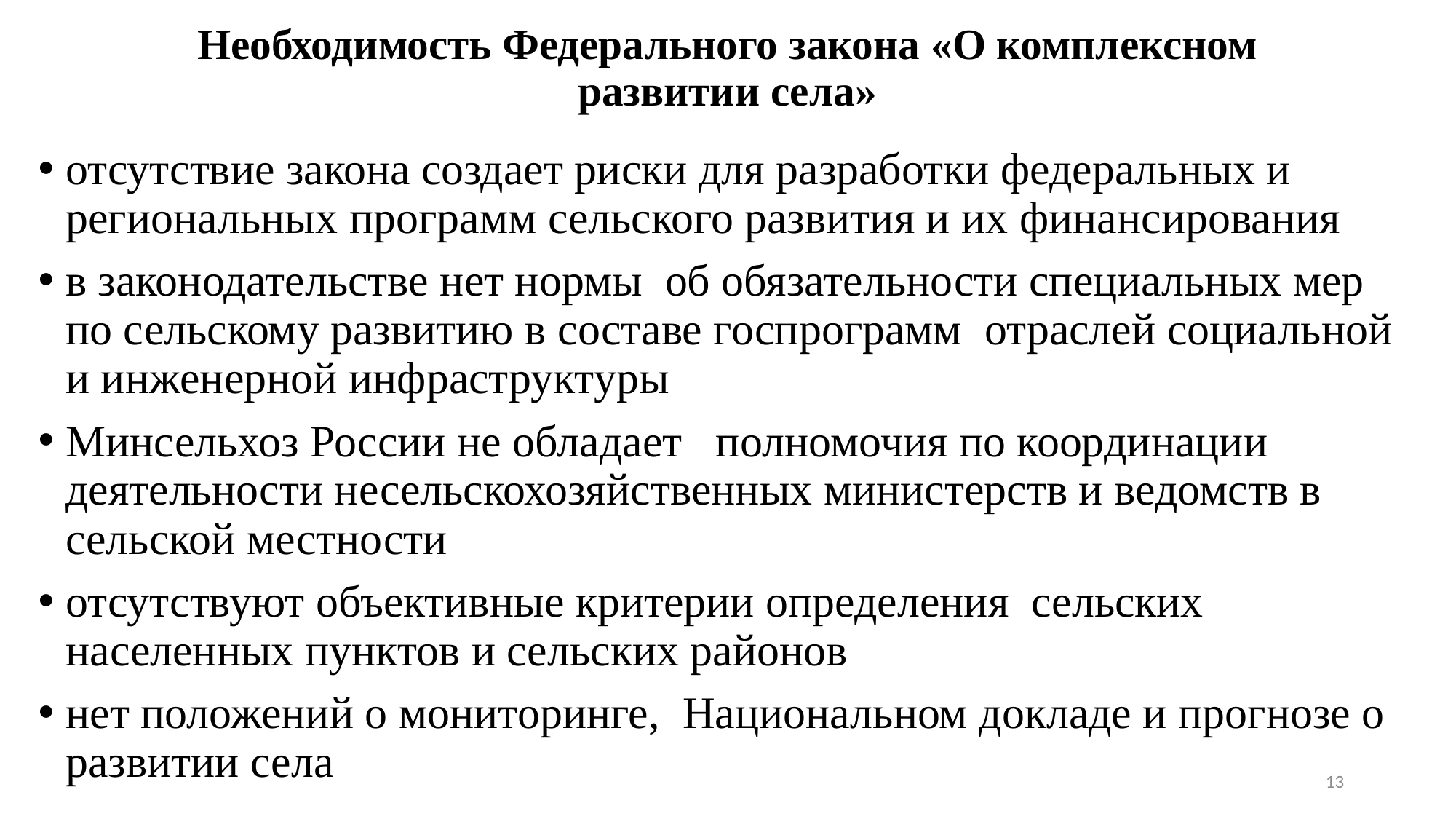

# Необходимость Федерального закона «О комплексном развитии села»
отсутствие закона создает риски для разработки федеральных и региональных программ сельского развития и их финансирования
в законодательстве нет нормы  об обязательности специальных мер по сельскому развитию в составе госпрограмм  отраслей социальной и инженерной инфраструктуры
Минсельхоз России не обладает   полномочия по координации деятельности несельскохозяйственных министерств и ведомств в сельской местности
отсутствуют объективные критерии определения  сельских населенных пунктов и сельских районов
нет положений о мониторинге,  Национальном докладе и прогнозе о  развитии села

13